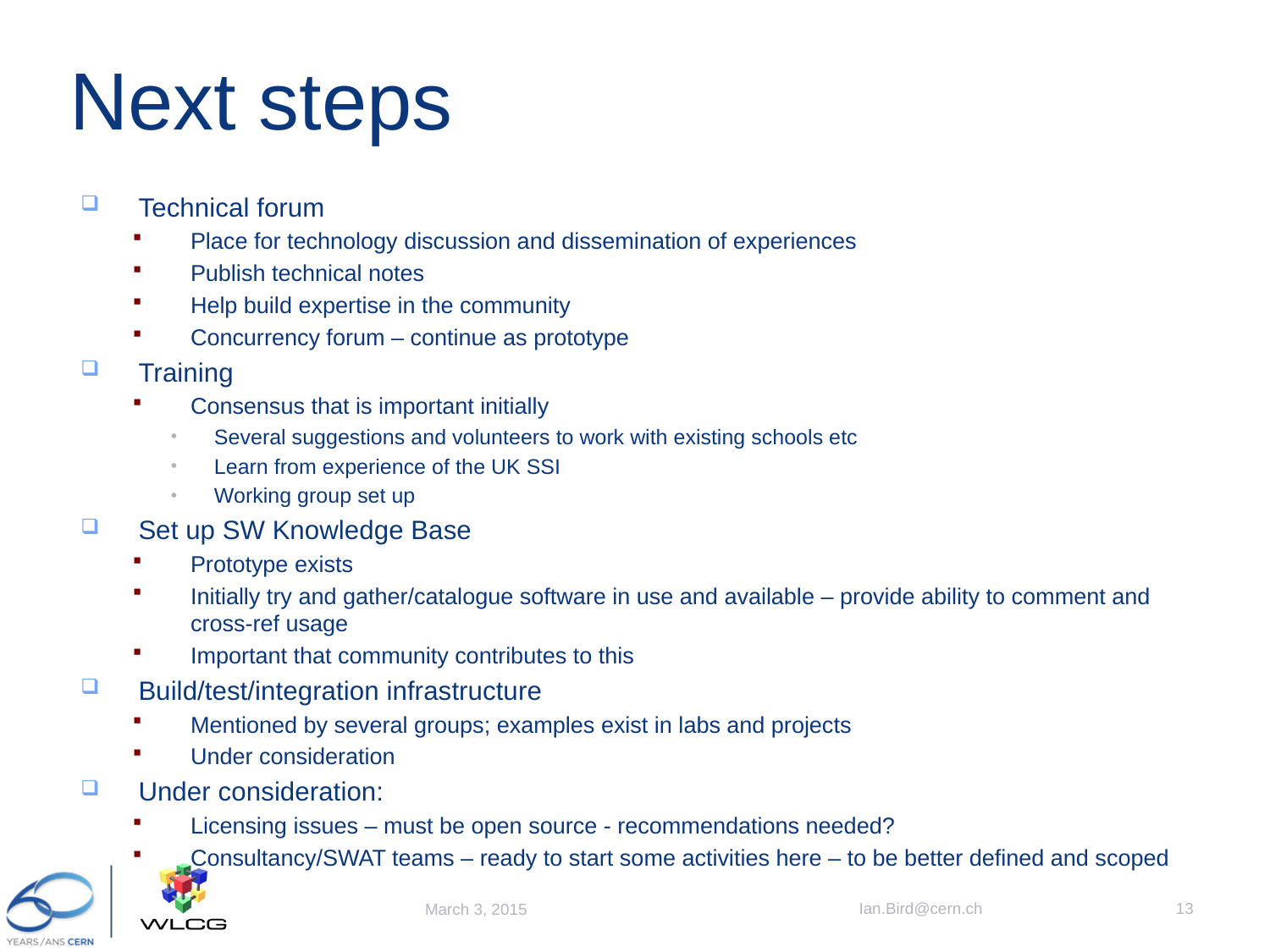

# Next steps
Technical forum
Place for technology discussion and dissemination of experiences
Publish technical notes
Help build expertise in the community
Concurrency forum – continue as prototype
Training
Consensus that is important initially
Several suggestions and volunteers to work with existing schools etc
Learn from experience of the UK SSI
Working group set up
Set up SW Knowledge Base
Prototype exists
Initially try and gather/catalogue software in use and available – provide ability to comment and cross-ref usage
Important that community contributes to this
Build/test/integration infrastructure
Mentioned by several groups; examples exist in labs and projects
Under consideration
Under consideration:
Licensing issues – must be open source - recommendations needed?
Consultancy/SWAT teams – ready to start some activities here – to be better defined and scoped
Ian.Bird@cern.ch
13
March 3, 2015